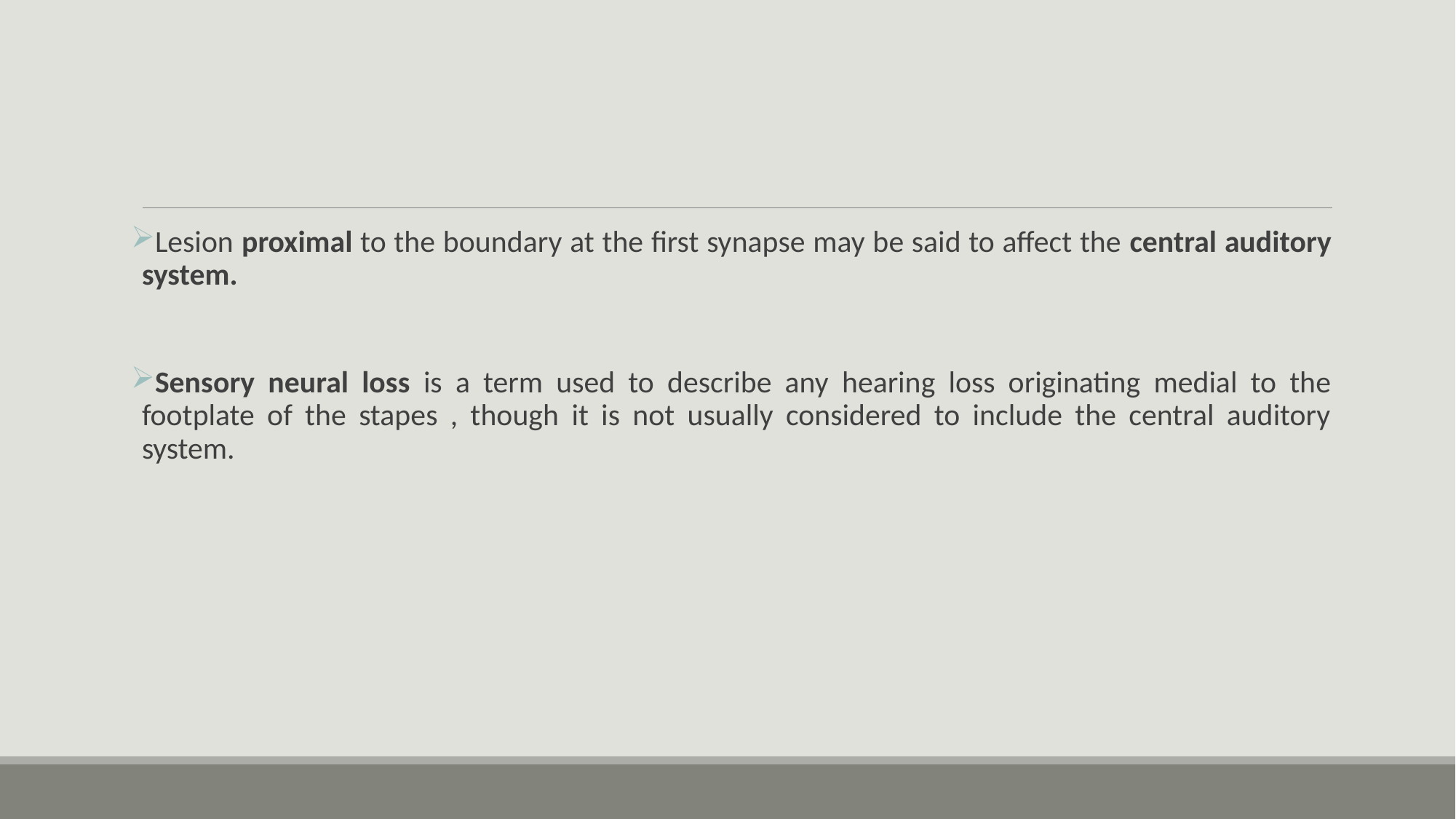

Lesion proximal to the boundary at the first synapse may be said to affect the central auditory system.

Sensory neural loss is a term used to describe any hearing loss originating medial to the footplate of the stapes , though it is not usually considered to include the central auditory system.